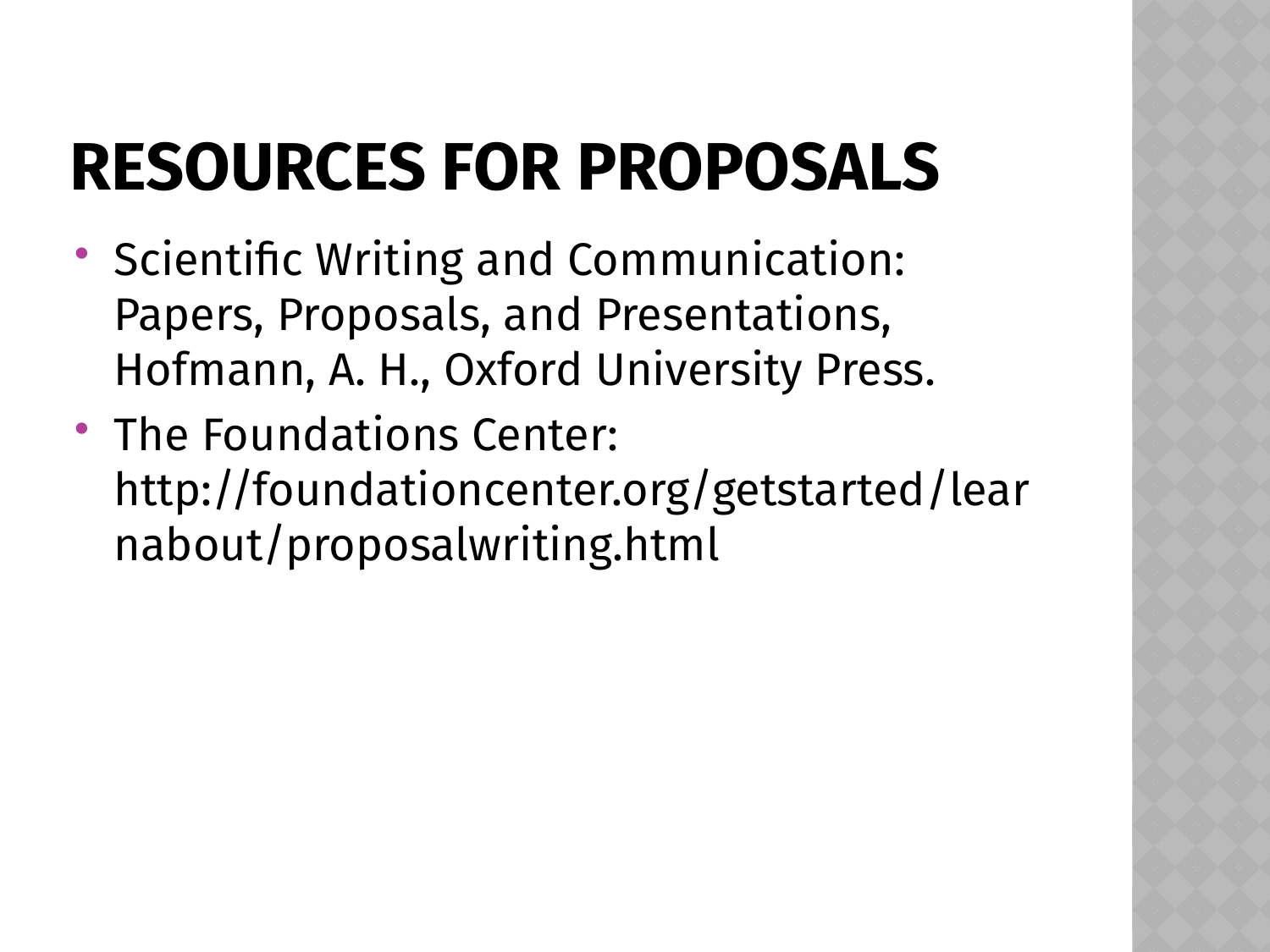

# Resources for Proposals
Scientific Writing and Communication: Papers, Proposals, and Presentations, Hofmann, A. H., Oxford University Press.
The Foundations Center: http://foundationcenter.org/getstarted/learnabout/proposalwriting.html